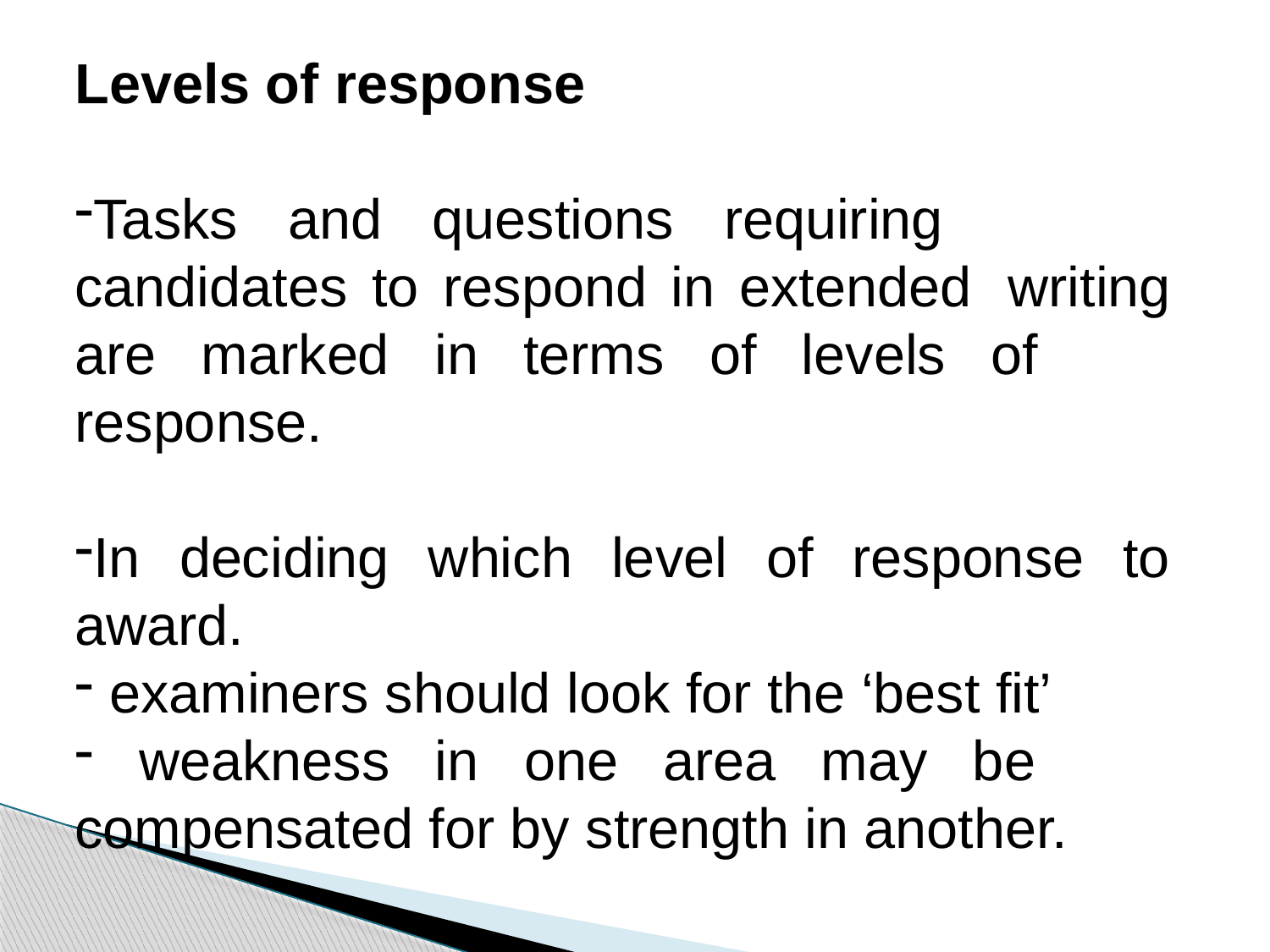

Levels of response

Tasks and questions requiring   	candidates to respond in extended 	writing are marked in terms of levels of 	response.

In deciding which level of response to award.
 examiners should look for the ‘best fit’
 weakness in one area may be 	compensated for by strength in another.